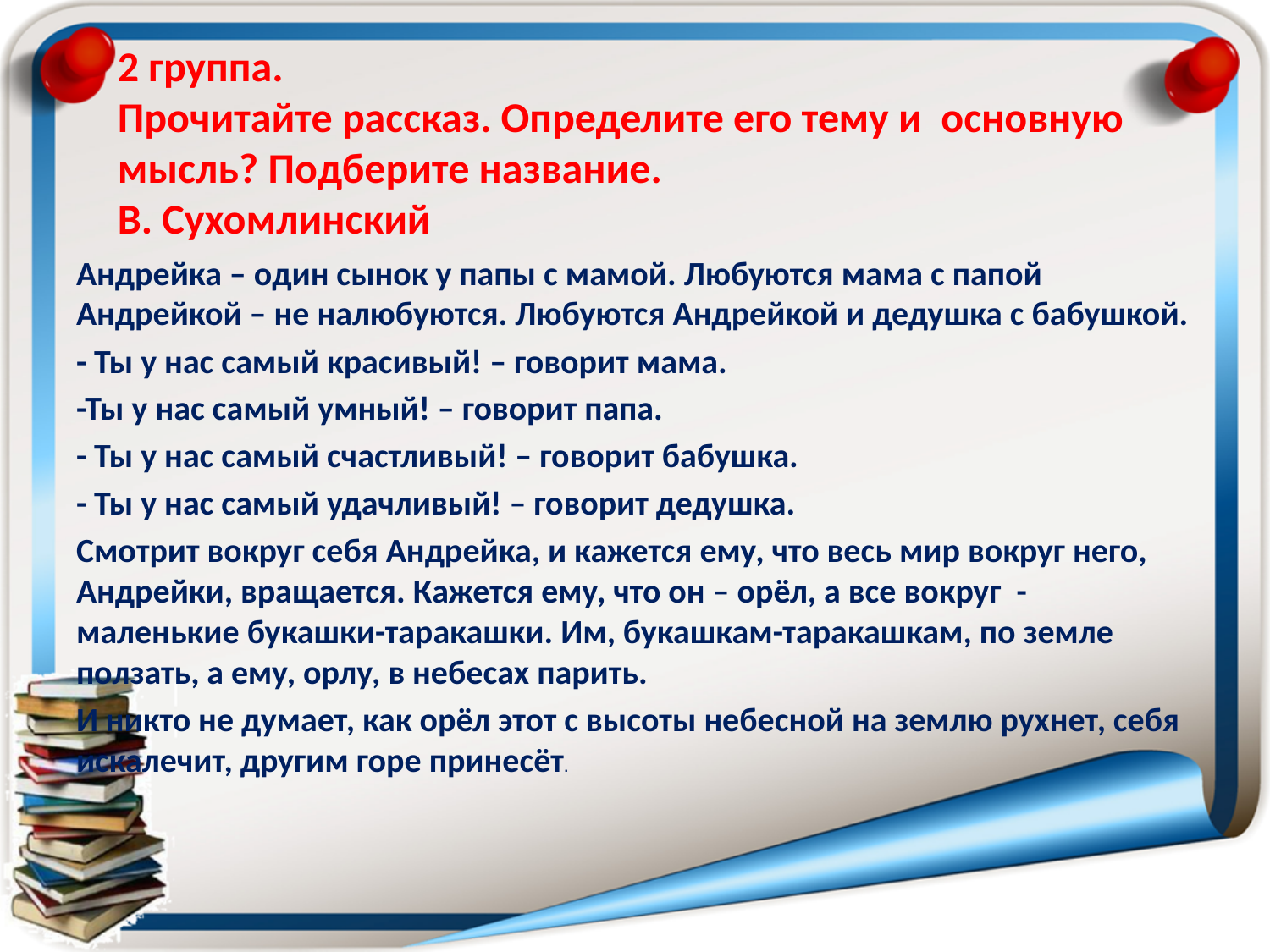

# 2 группа. Прочитайте рассказ. Определите его тему и  основную мысль? Подберите название. В. Сухомлинский

Андрейка – один сынок у папы с мамой. Любуются мама с папой Андрейкой – не налюбуются. Любуются Андрейкой и дедушка с бабушкой.
- Ты у нас самый красивый! – говорит мама.
-Ты у нас самый умный! – говорит папа.
- Ты у нас самый счастливый! – говорит бабушка.
- Ты у нас самый удачливый! – говорит дедушка.
Смотрит вокруг себя Андрейка, и кажется ему, что весь мир вокруг него, Андрейки, вращается. Кажется ему, что он – орёл, а все вокруг  - маленькие букашки-таракашки. Им, букашкам-таракашкам, по земле ползать, а ему, орлу, в небесах парить.
И никто не думает, как орёл этот с высоты небесной на землю рухнет, себя искалечит, другим горе принесёт.